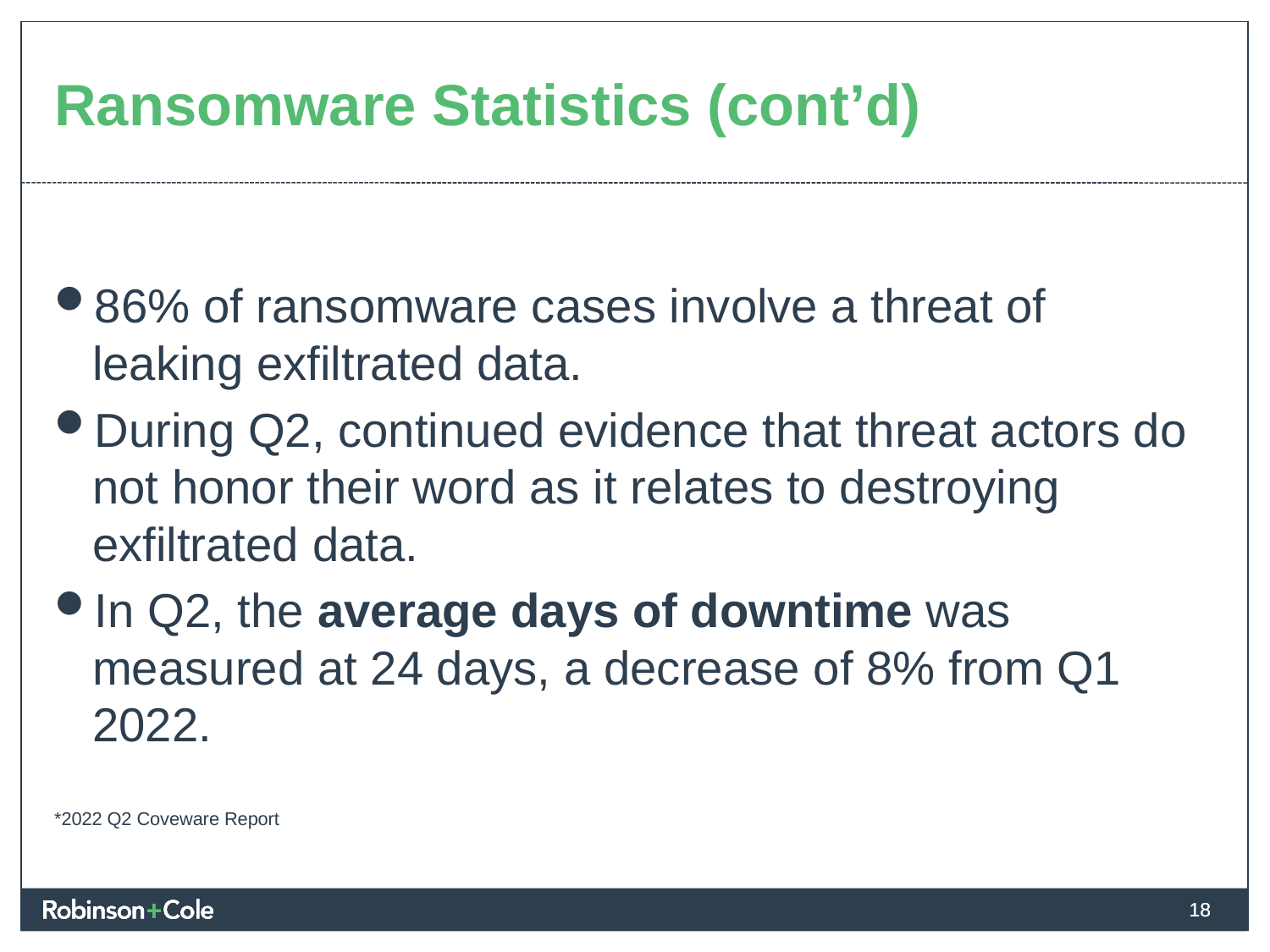

# Ransomware Statistics (cont’d)

86% of ransomware cases involve a threat of leaking exfiltrated data.
During Q2, continued evidence that threat actors do not honor their word as it relates to destroying exfiltrated data.
In Q2, the average days of downtime was measured at 24 days, a decrease of 8% from Q1 2022.

*2022 Q2 Coveware Report